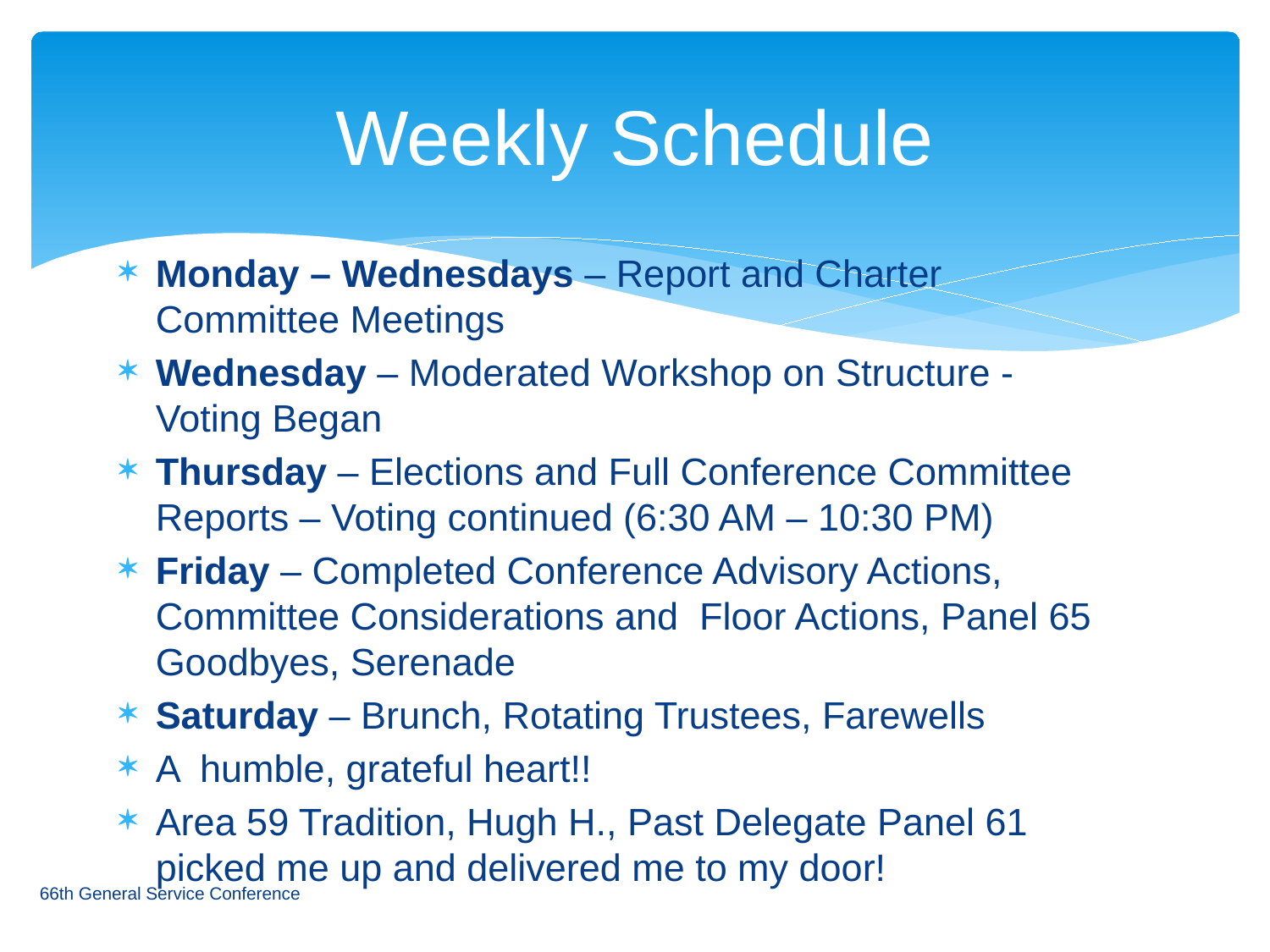

# Weekly Schedule
Monday – Wednesdays – Report and Charter Committee Meetings
Wednesday – Moderated Workshop on Structure - Voting Began
Thursday – Elections and Full Conference Committee Reports – Voting continued (6:30 AM – 10:30 PM)
Friday – Completed Conference Advisory Actions, Committee Considerations and  Floor Actions, Panel 65 Goodbyes, Serenade
Saturday – Brunch, Rotating Trustees, Farewells
A  humble, grateful heart!!
Area 59 Tradition, Hugh H., Past Delegate Panel 61 picked me up and delivered me to my door!
66th General Service Conference